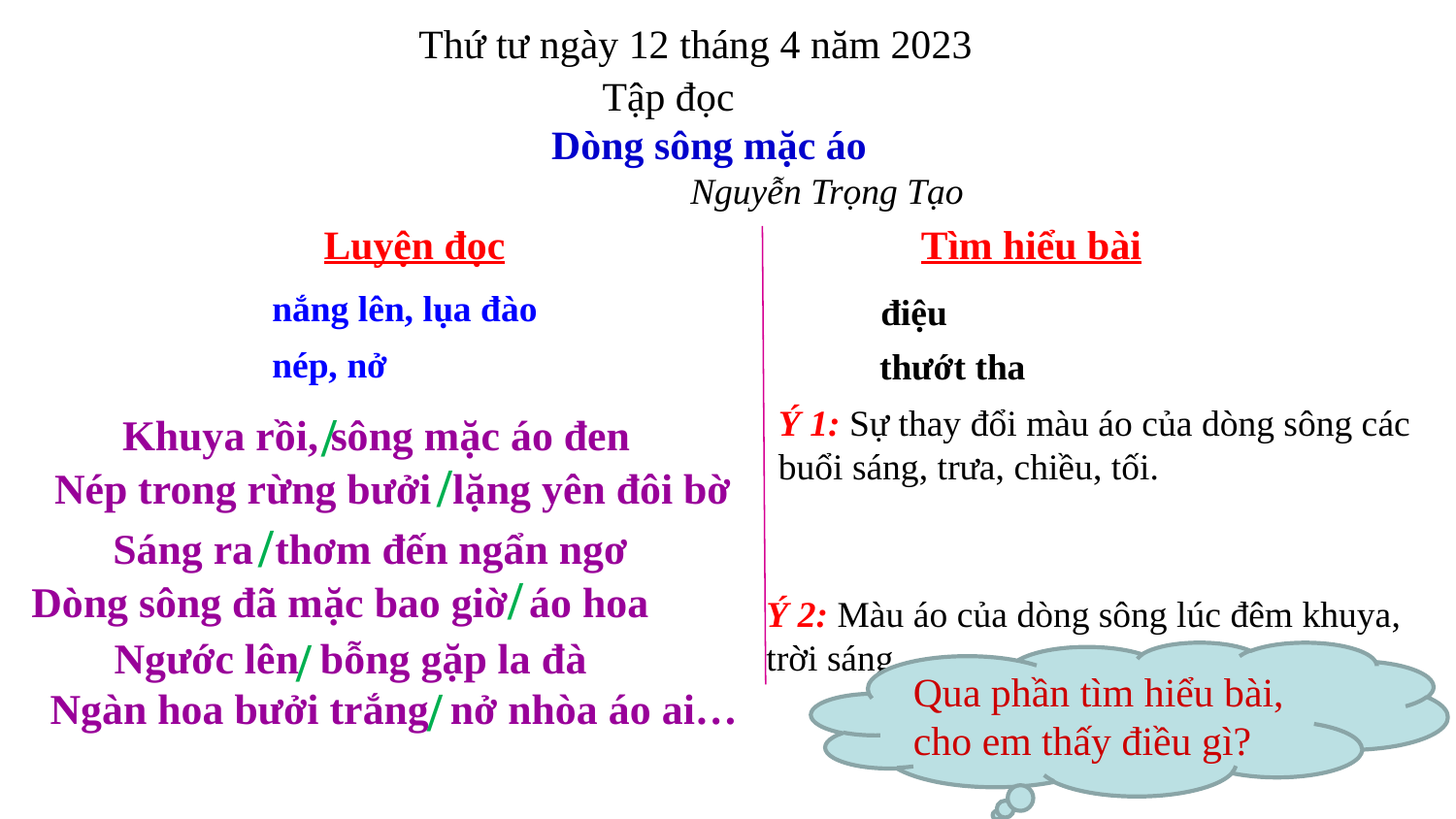

Thứ tư ngày 12 tháng 4 năm 2023
                                               Tập đọc
                                          Dòng sông mặc áo
                            Nguyễn Trọng Tạo
Luyện đọc
Tìm hiểu bài

nắng lên, lụa đào
nép, nở
điệu
thướt tha
     Khuya rồi, sông mặc áo đen
Nép trong rừng bưởi  lặng yên đôi bờ
Ý 1: Sự thay đổi màu áo của dòng sông các buổi sáng, trưa, chiều, tối.
/
/
      Sáng ra  thơm đến ngẩn ngơ
Dòng sông đã mặc bao giờ  áo hoa
/
/
Ý 2: Màu áo của dòng sông lúc đêm khuya, trời sáng
/
      Ngước lên  bỗng gặp la đà
Ngàn hoa bưởi trắng  nở nhòa áo ai…
Qua phần tìm hiểu bài, cho em thấy điều gì?
/